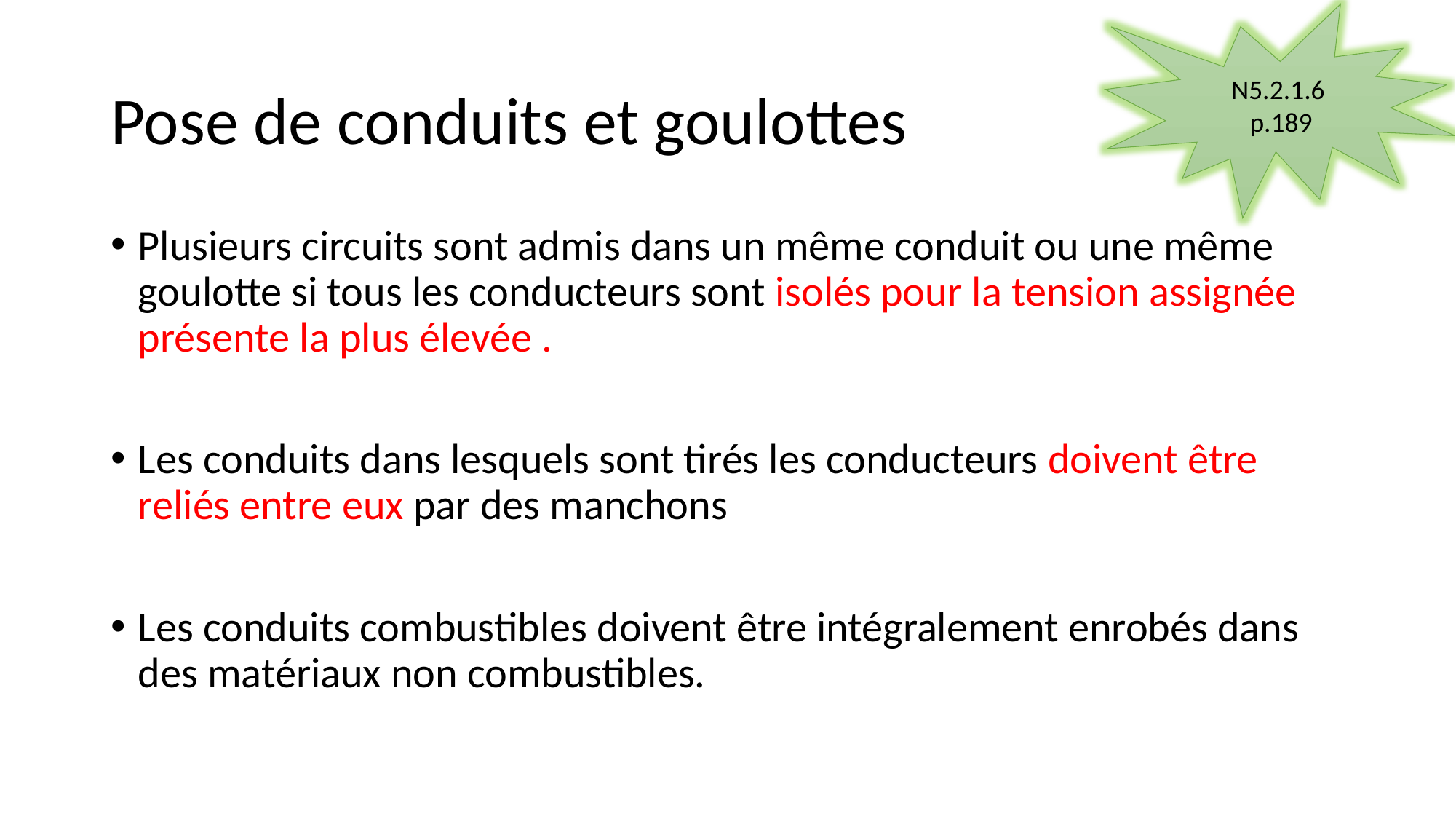

N5.2.1.6
 p.189
# Pose de conduits et goulottes
Plusieurs circuits sont admis dans un même conduit ou une même goulotte si tous les conducteurs sont isolés pour la tension assignée présente la plus élevée .

Les conduits dans lesquels sont tirés les conducteurs doivent être reliés entre eux par des manchons

Les conduits combustibles doivent être intégralement enrobés dans des matériaux non combustibles.